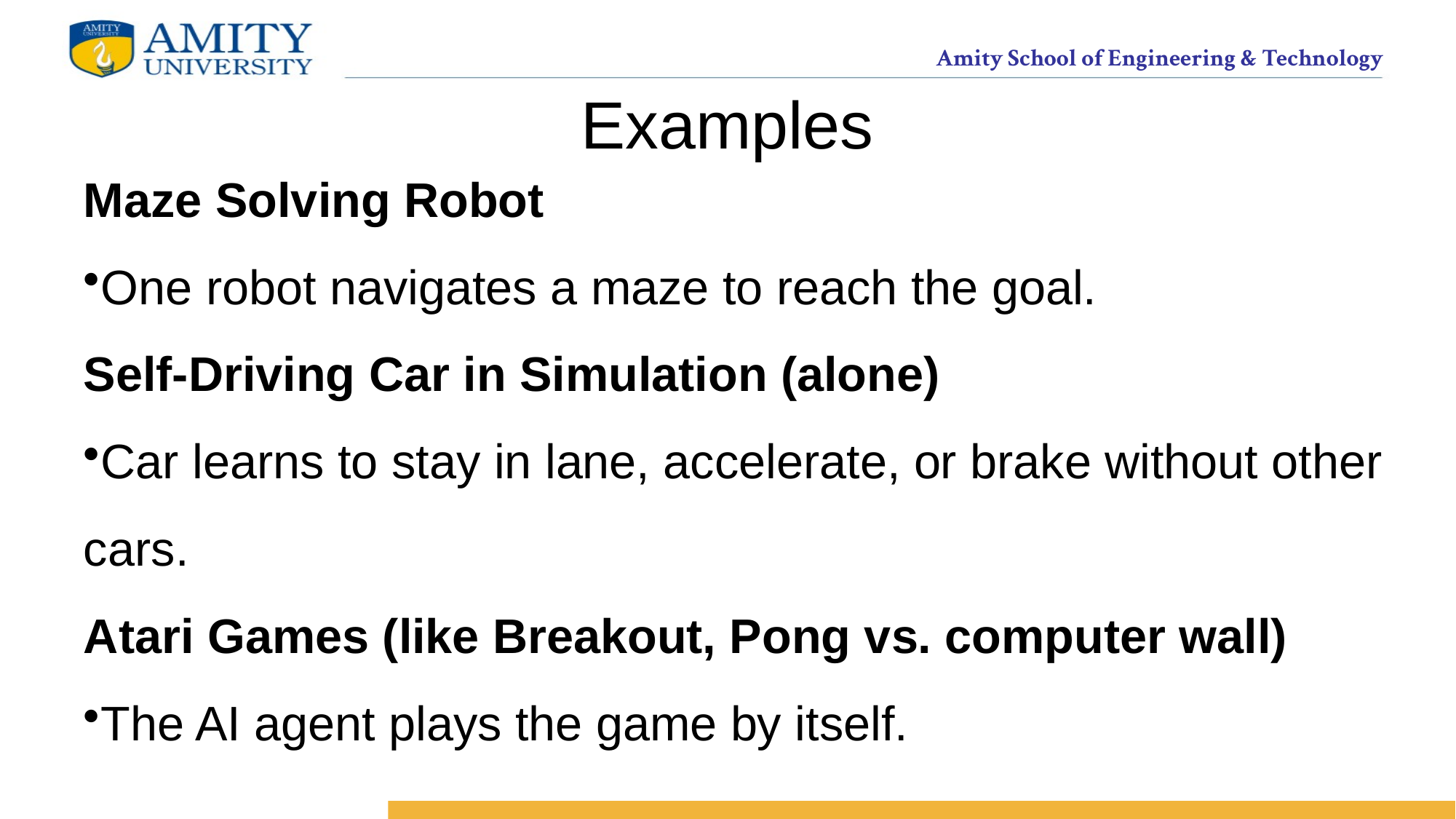

# Examples
Maze Solving Robot
One robot navigates a maze to reach the goal.
Self-Driving Car in Simulation (alone)
Car learns to stay in lane, accelerate, or brake without other cars.
Atari Games (like Breakout, Pong vs. computer wall)
The AI agent plays the game by itself.